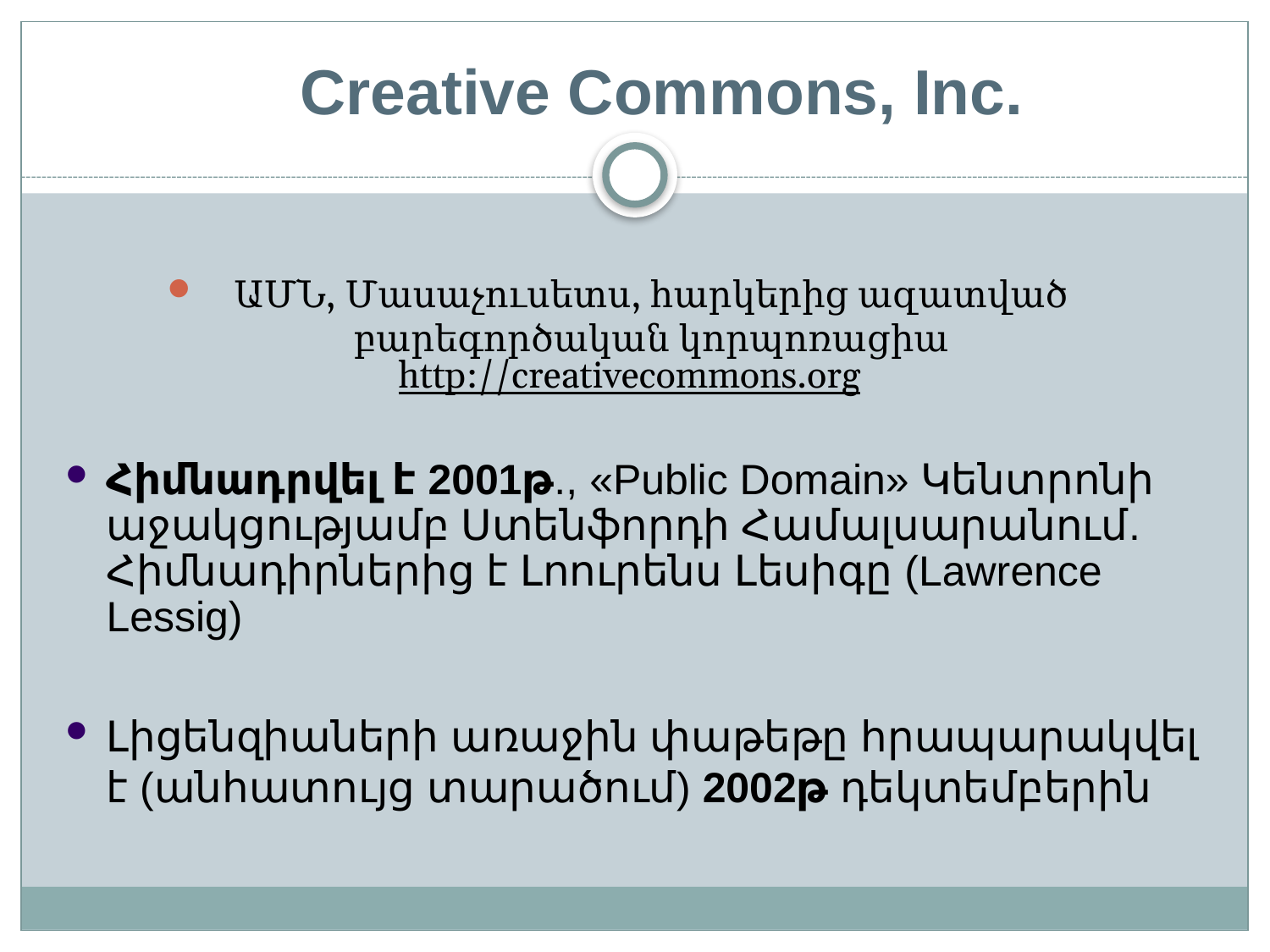

# Creative Commons, Inc.
ԱՄՆ, Մասաչուսետս, հարկերից ազատված բարեգործական կորպոռացիա
http://creativecommons.org

Հիմնադրվել է 2001թ., «Public Domain» Կենտրոնի աջակցությամբ Ստենֆորդի Համալսարանում. Հիմնադիրներից է Լոուրենս Լեսիգը (Lawrence Lessig)

Լիցենզիաների առաջին փաթեթը հրապարակվել է (անհատույց տարածում) 2002թ դեկտեմբերին